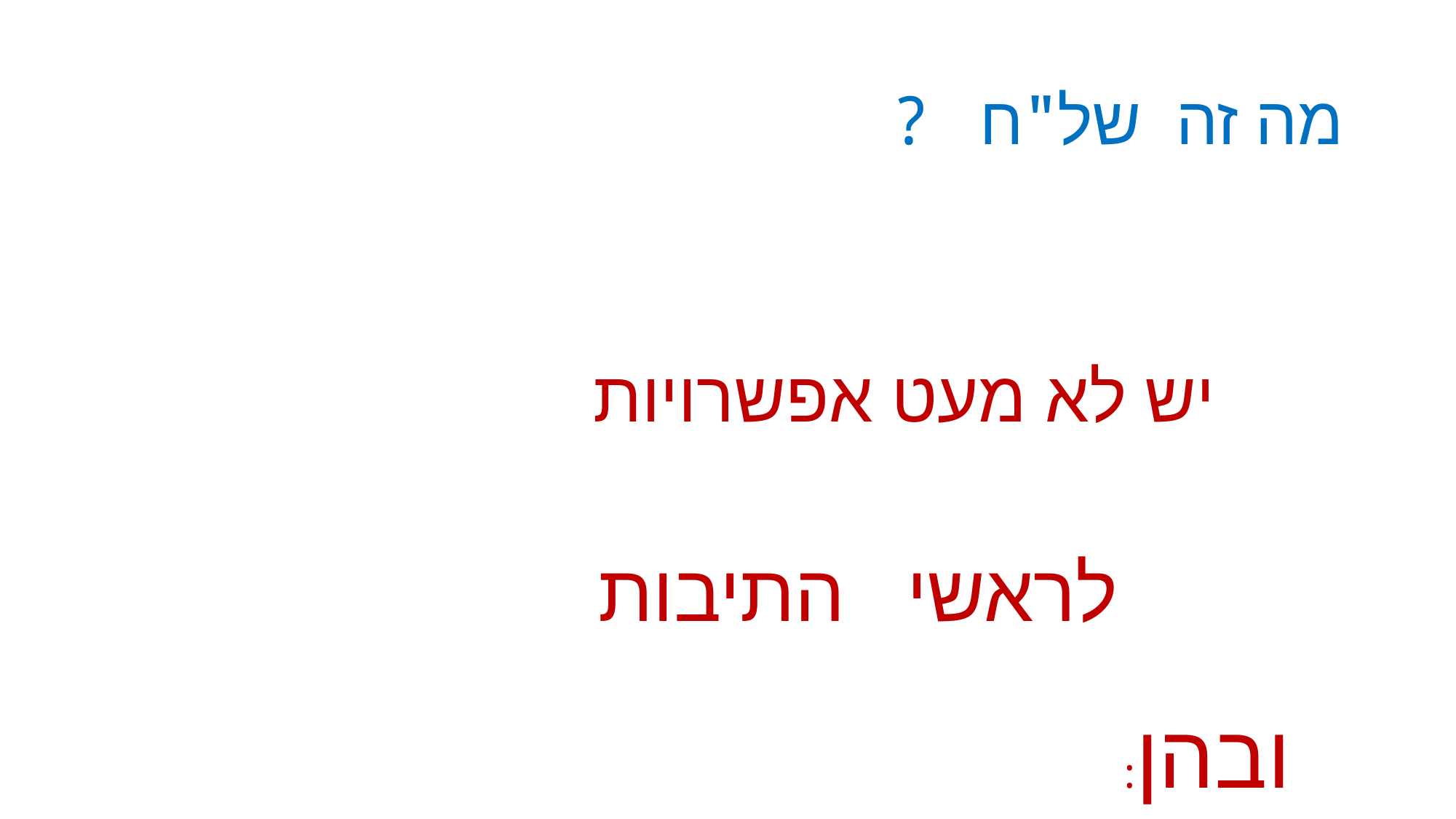

# מה זה  של"ח   ?

       יש לא מעט אפשרויות

           לראשי   התיבות

     ובהן: